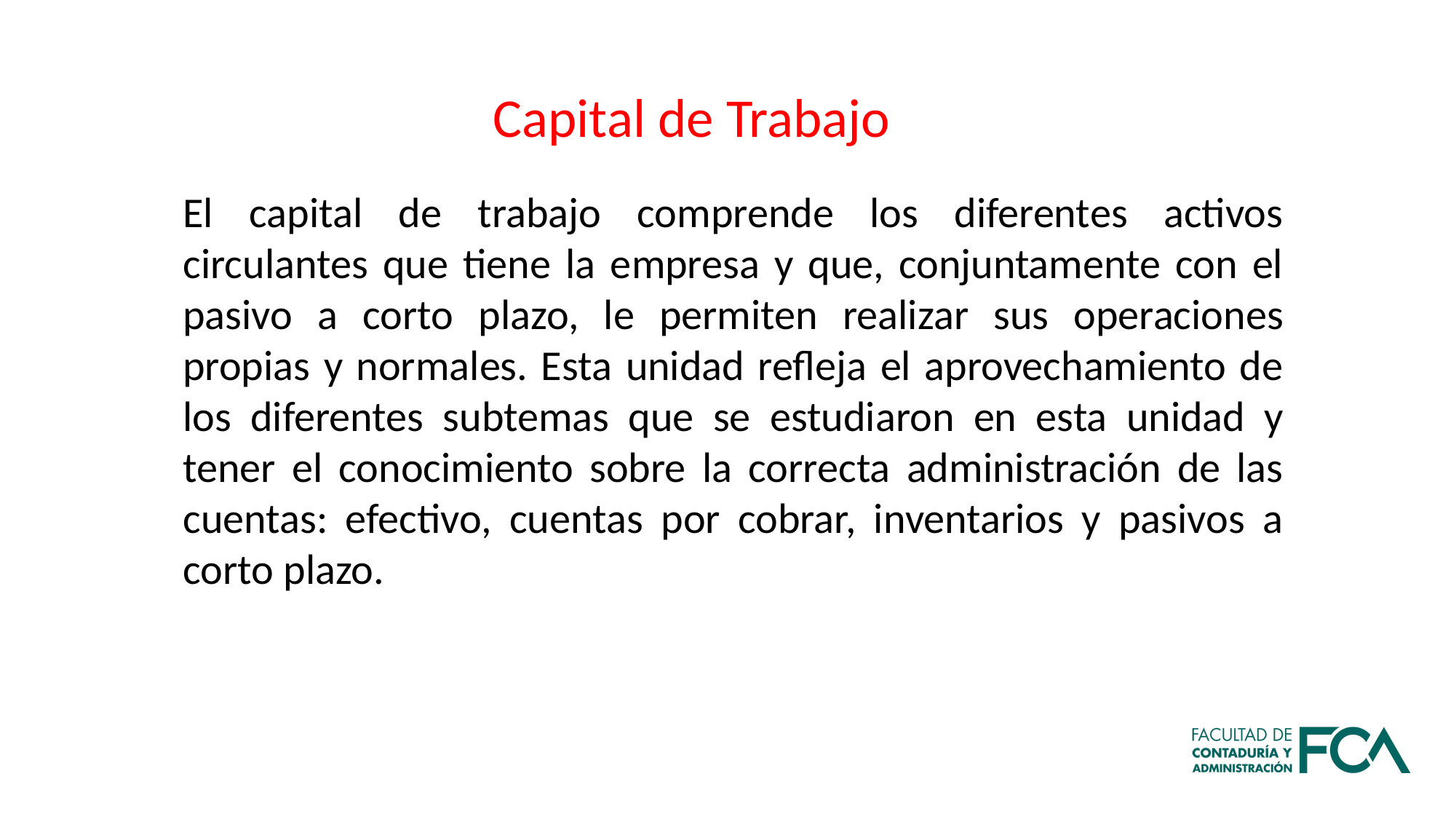

Capital de Trabajo
El capital de trabajo comprende los diferentes activos circulantes que tiene la empresa y que, conjuntamente con el pasivo a corto plazo, le permiten realizar sus operaciones propias y normales. Esta unidad refleja el aprovechamiento de los diferentes subtemas que se estudiaron en esta unidad y tener el conocimiento sobre la correcta administración de las cuentas: efectivo, cuentas por cobrar, inventarios y pasivos a corto plazo.